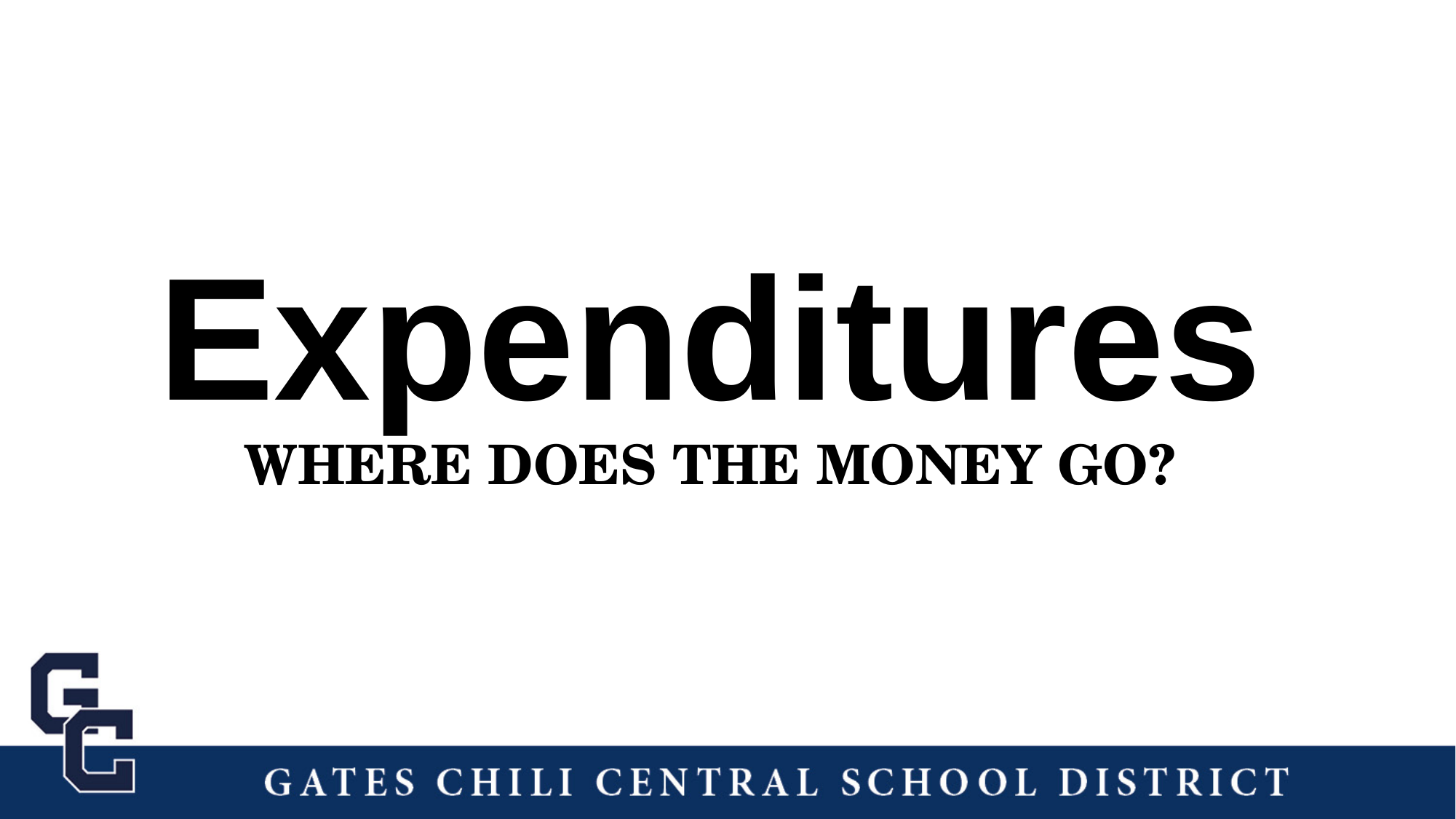

# Expenditures WHERE DOES THE MONEY GO?